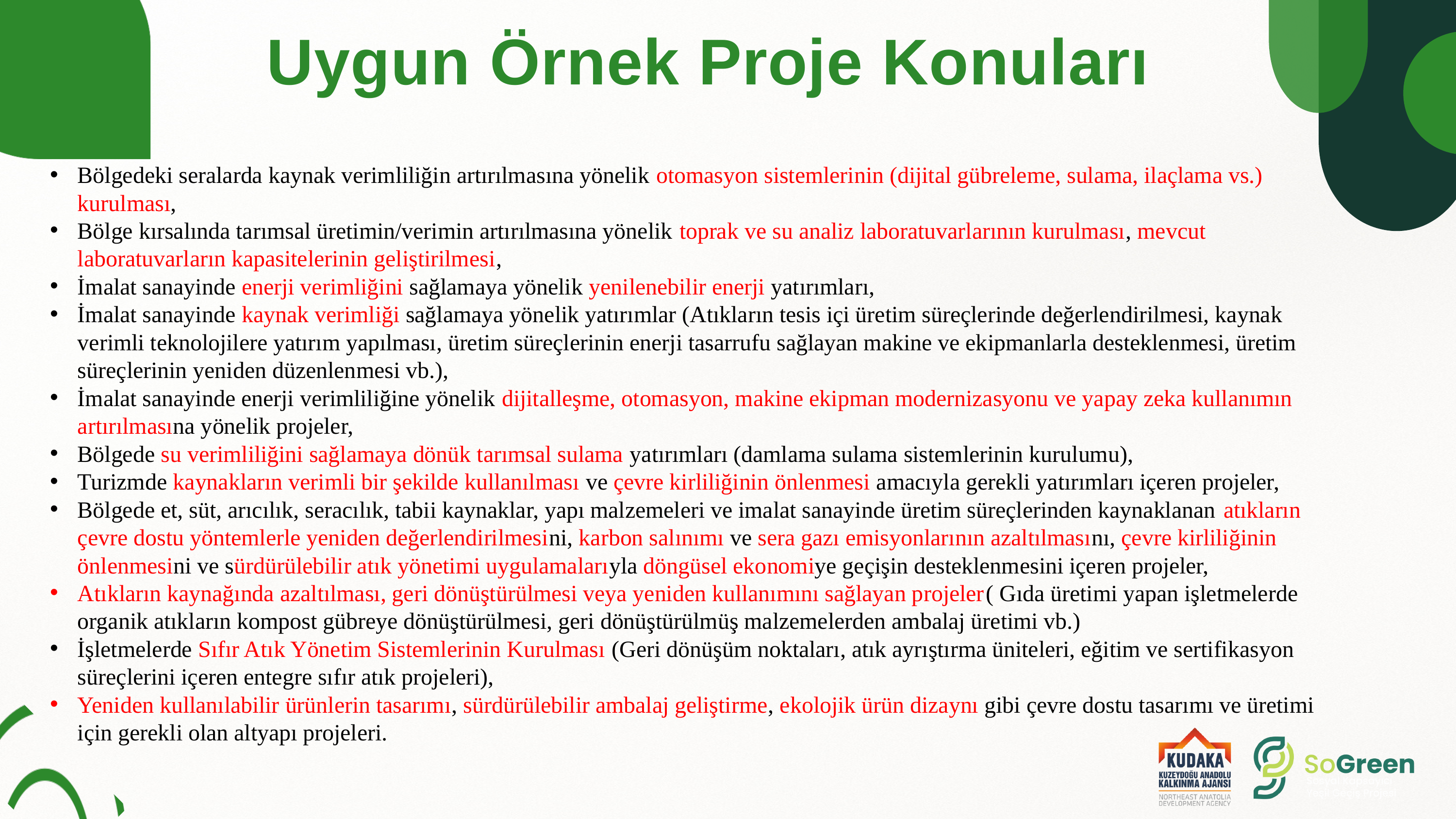

Uygun Örnek Proje Konuları

Bölgedeki seralarda kaynak verimliliğin artırılmasına yönelik otomasyon sistemlerinin (dijital gübreleme, sulama, ilaçlama vs.) kurulması,
Bölge kırsalında tarımsal üretimin/verimin artırılmasına yönelik toprak ve su analiz laboratuvarlarının kurulması, mevcut laboratuvarların kapasitelerinin geliştirilmesi,
İmalat sanayinde enerji verimliğini sağlamaya yönelik yenilenebilir enerji yatırımları,
İmalat sanayinde kaynak verimliği sağlamaya yönelik yatırımlar (Atıkların tesis içi üretim süreçlerinde değerlendirilmesi, kaynak verimli teknolojilere yatırım yapılması, üretim süreçlerinin enerji tasarrufu sağlayan makine ve ekipmanlarla desteklenmesi, üretim süreçlerinin yeniden düzenlenmesi vb.),
İmalat sanayinde enerji verimliliğine yönelik dijitalleşme, otomasyon, makine ekipman modernizasyonu ve yapay zeka kullanımın artırılmasına yönelik projeler,
Bölgede su verimliliğini sağlamaya dönük tarımsal sulama yatırımları (damlama sulama sistemlerinin kurulumu),
Turizmde kaynakların verimli bir şekilde kullanılması ve çevre kirliliğinin önlenmesi amacıyla gerekli yatırımları içeren projeler,
Bölgede et, süt, arıcılık, seracılık, tabii kaynaklar, yapı malzemeleri ve imalat sanayinde üretim süreçlerinden kaynaklanan atıkların çevre dostu yöntemlerle yeniden değerlendirilmesini, karbon salınımı ve sera gazı emisyonlarının azaltılmasını, çevre kirliliğinin önlenmesini ve sürdürülebilir atık yönetimi uygulamalarıyla döngüsel ekonomiye geçişin desteklenmesini içeren projeler,
Atıkların kaynağında azaltılması, geri dönüştürülmesi veya yeniden kullanımını sağlayan projeler( Gıda üretimi yapan işletmelerde organik atıkların kompost gübreye dönüştürülmesi, geri dönüştürülmüş malzemelerden ambalaj üretimi vb.)
İşletmelerde Sıfır Atık Yönetim Sistemlerinin Kurulması (Geri dönüşüm noktaları, atık ayrıştırma üniteleri, eğitim ve sertifikasyon süreçlerini içeren entegre sıfır atık projeleri),
Yeniden kullanılabilir ürünlerin tasarımı, sürdürülebilir ambalaj geliştirme, ekolojik ürün dizaynı gibi çevre dostu tasarımı ve üretimi için gerekli olan altyapı projeleri.